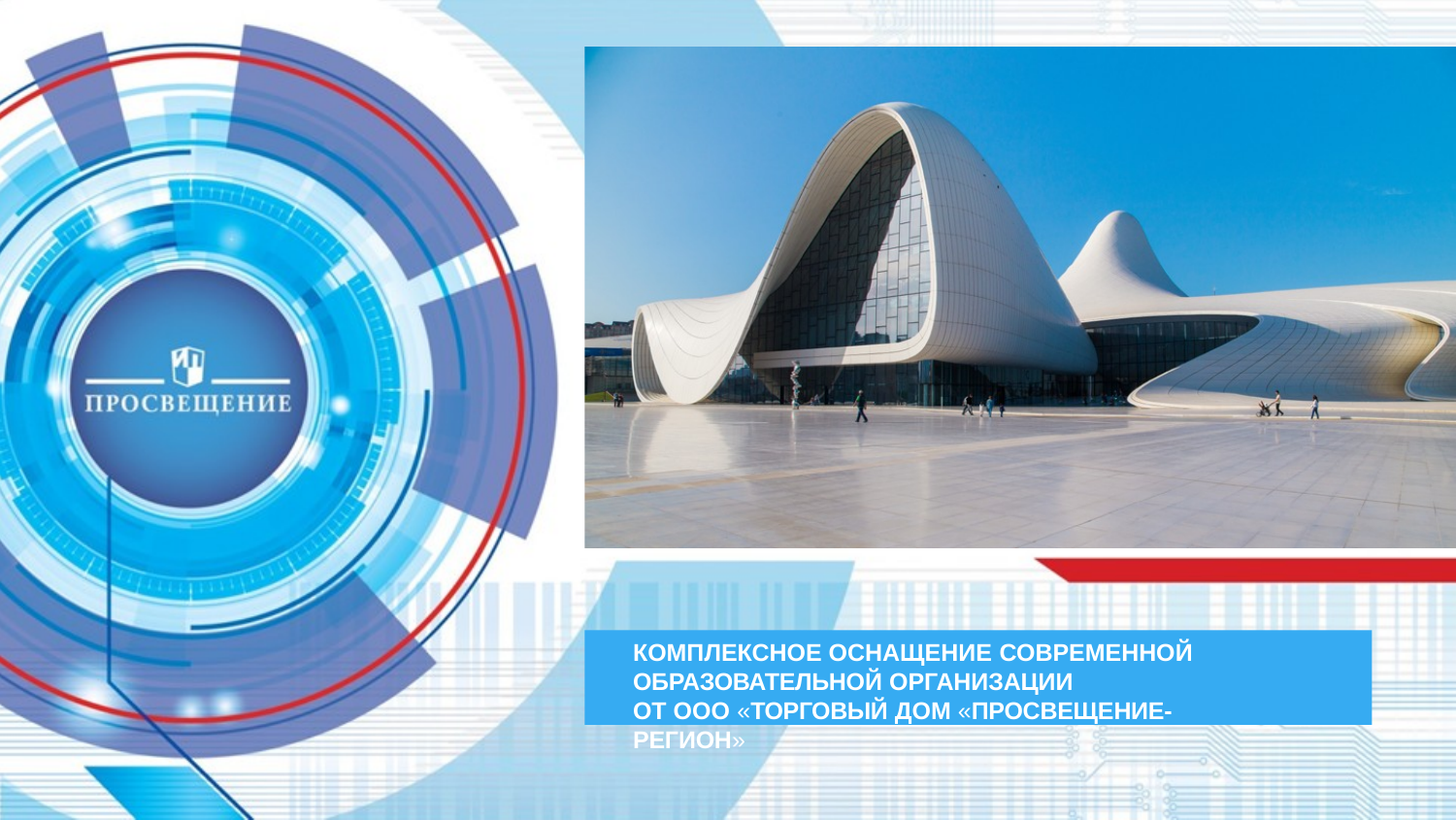

КОМПЛЕКСНОЕ ОСНАЩЕНИЕ СОВРЕМЕННОЙ  ОБРАЗОВАТЕЛЬНОЙ ОРГАНИЗАЦИИ
ОТ ООО «ТОРГОВЫЙ ДОМ «ПРОСВЕЩЕНИЕ-РЕГИОН»